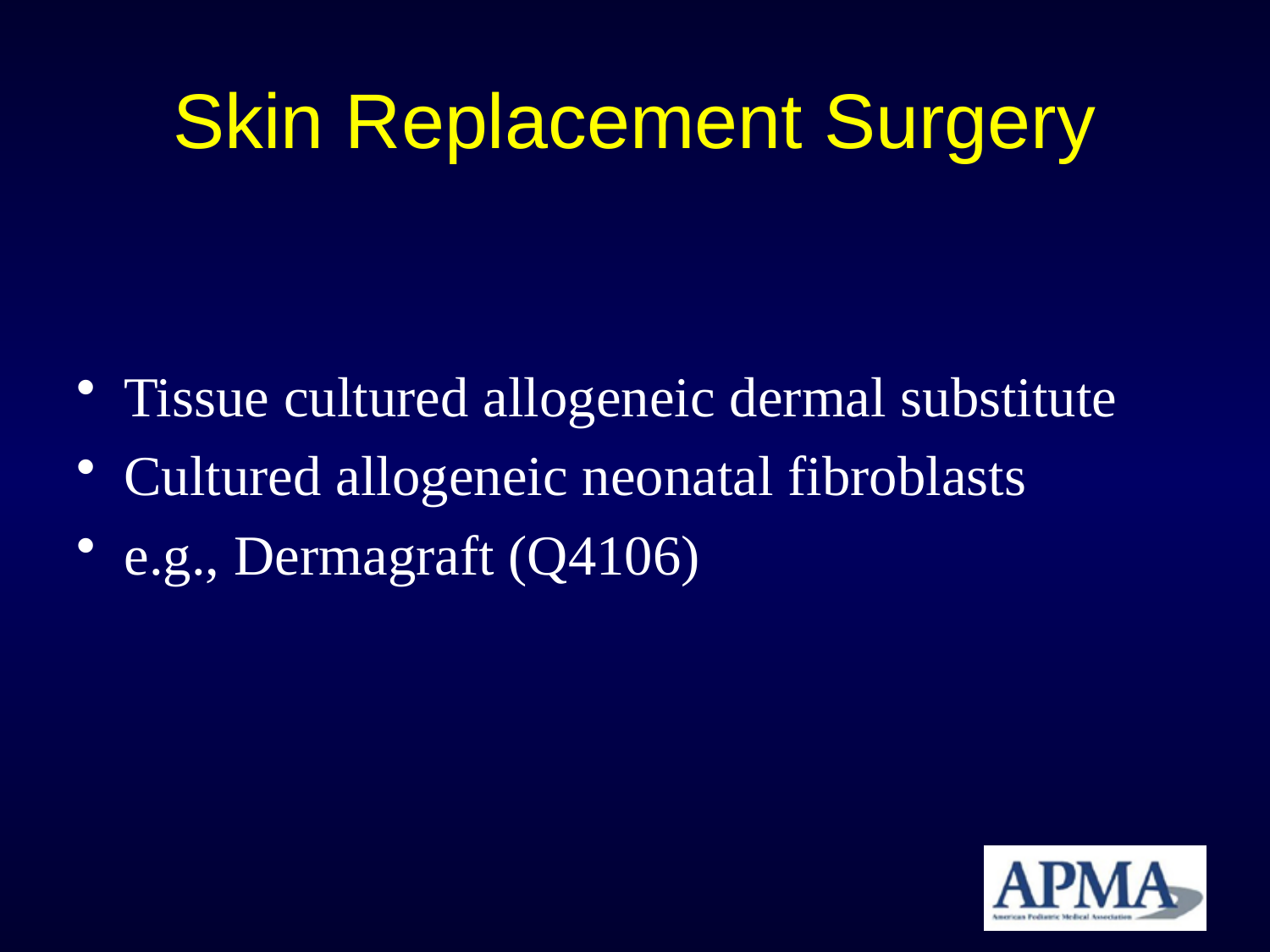

# Skin Replacement Surgery

Tissue cultured allogeneic dermal substitute
Cultured allogeneic neonatal fibroblasts
e.g., Dermagraft (Q4106)